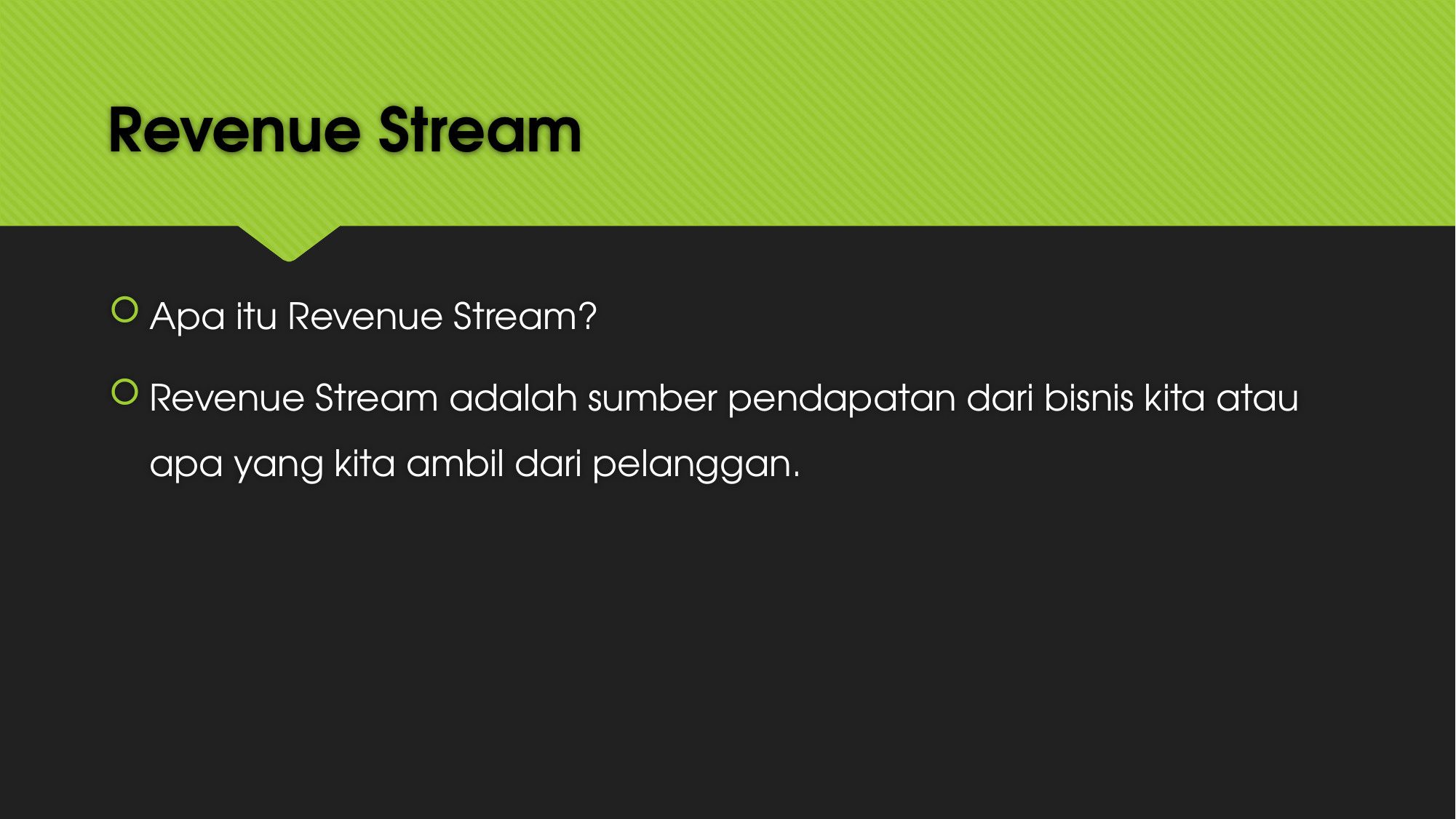

# Revenue Stream
Apa itu Revenue Stream?
Revenue Stream adalah sumber pendapatan dari bisnis kita atau apa yang kita ambil dari pelanggan.